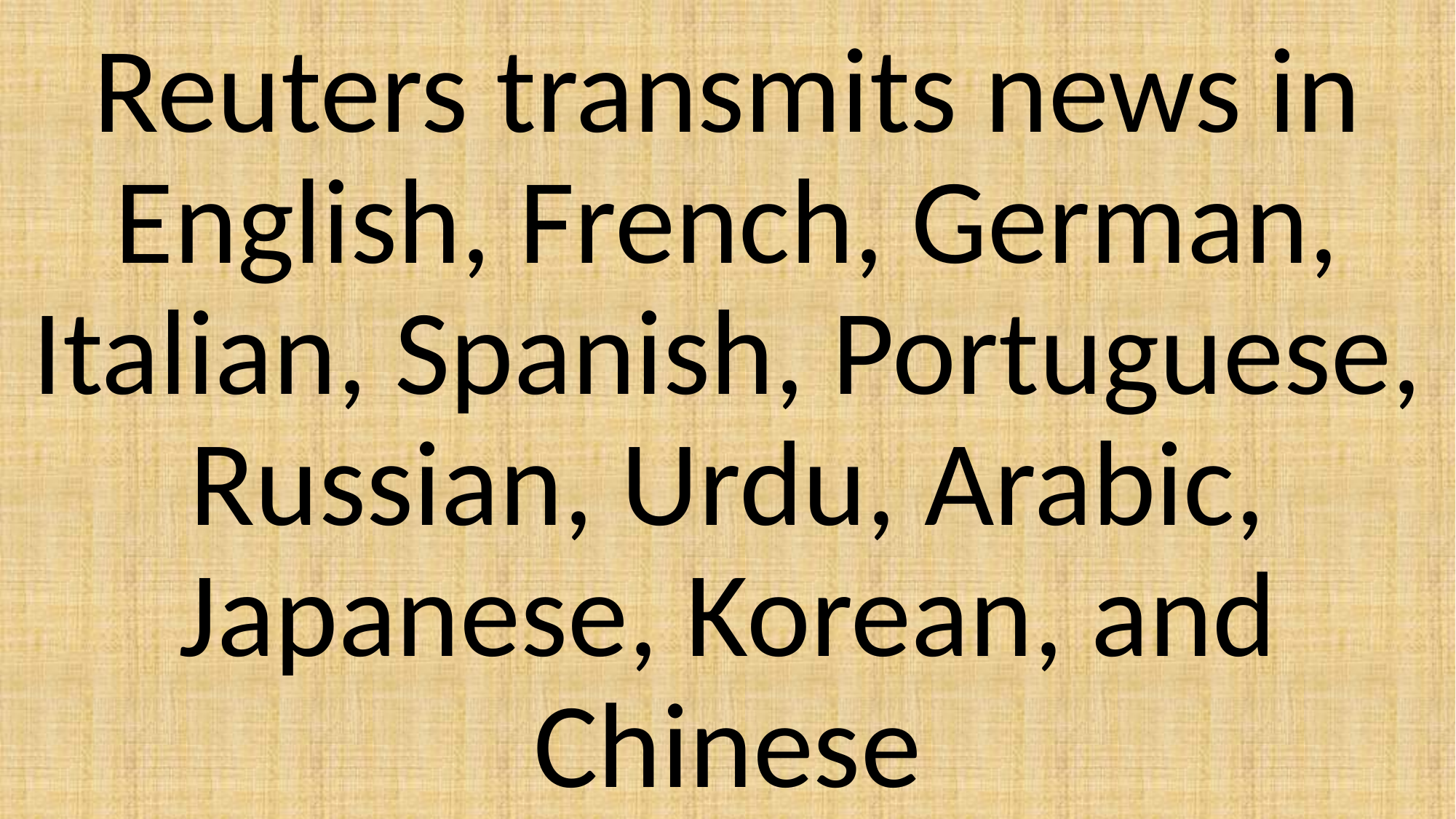

# Reuters transmits news in English, French, German, Italian, Spanish, Portuguese, Russian, Urdu, Arabic, Japanese, Korean, and Chinese